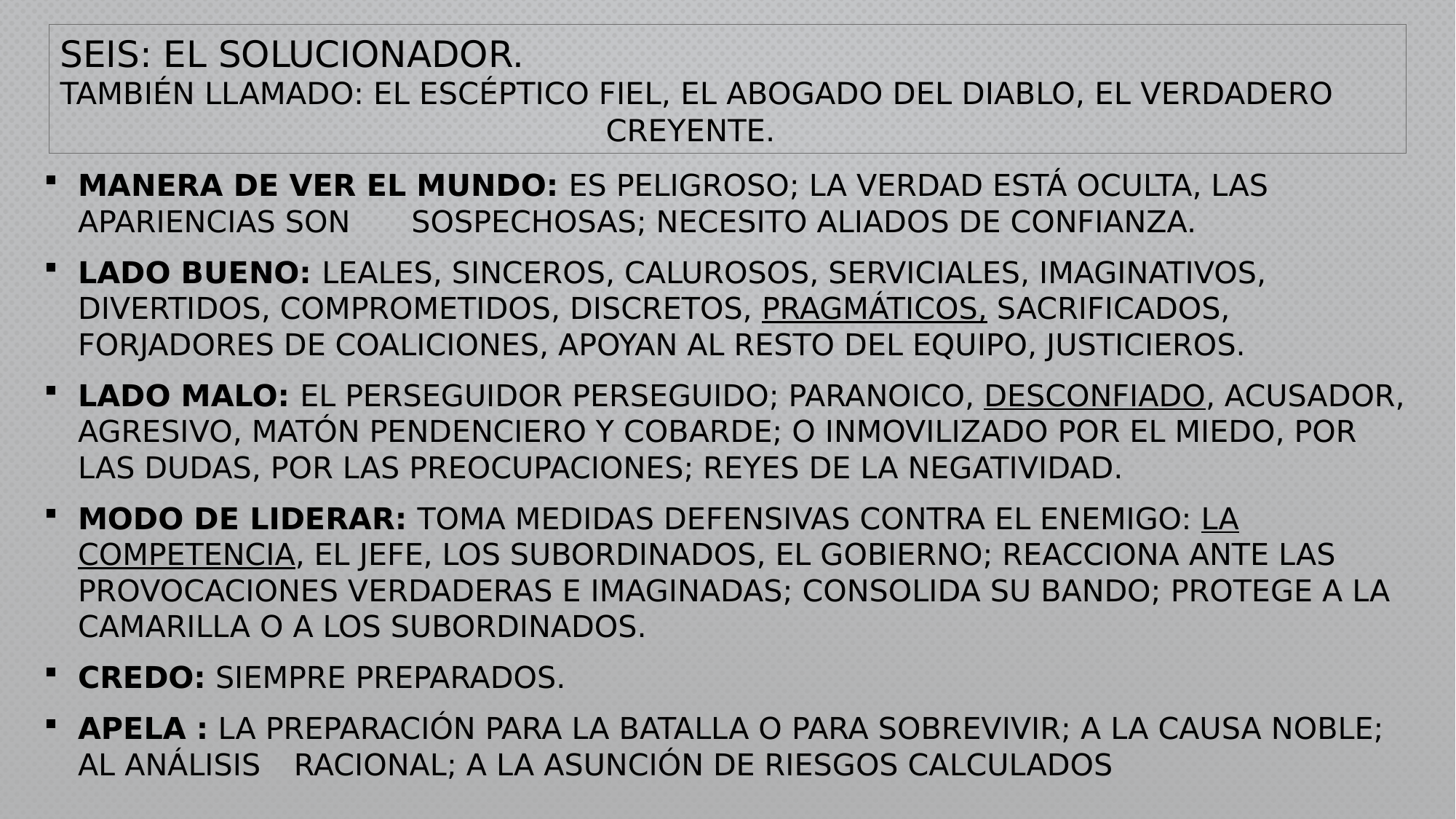

# SEIS: EL SOLUCIONADOR. También llamado: EL ESCÉPTICO FIEL, EL ABOGADO DEL DIABLO, EL VERDADERO 						CREYENTE.
Manera de ver el mundo: es peligroso; la verdad está oculta, las apariencias son 									 sospechosas; necesito aliados de confianza.
Lado bueno: leales, sinceros, calurosos, serviciales, imaginativos, divertidos, comprometidos, discretos, pragmáticos, sacrificados, forjadores de coaliciones, apoyan al resto del equipo, justicieros.
Lado malo: El perseguidor perseguido; paranoico, desconfiado, acusador, agresivo, matón pendenciero y cobarde; o inmovilizado por el miedo, por las dudas, por las preocupaciones; reyes de la negatividad.
Modo de liderar: toma medidas defensivas contra el enemigo: la competencia, el jefe, los subordinados, el gobierno; reacciona ante las provocaciones verdaderas e imaginadas; consolida su bando; protege a la camarilla o a los subordinados.
Credo: Siempre preparados.
Apela : La preparación para la batalla o para sobrevivir; a la causa noble; al análisis 			racional; a la asunción de riesgos calculados